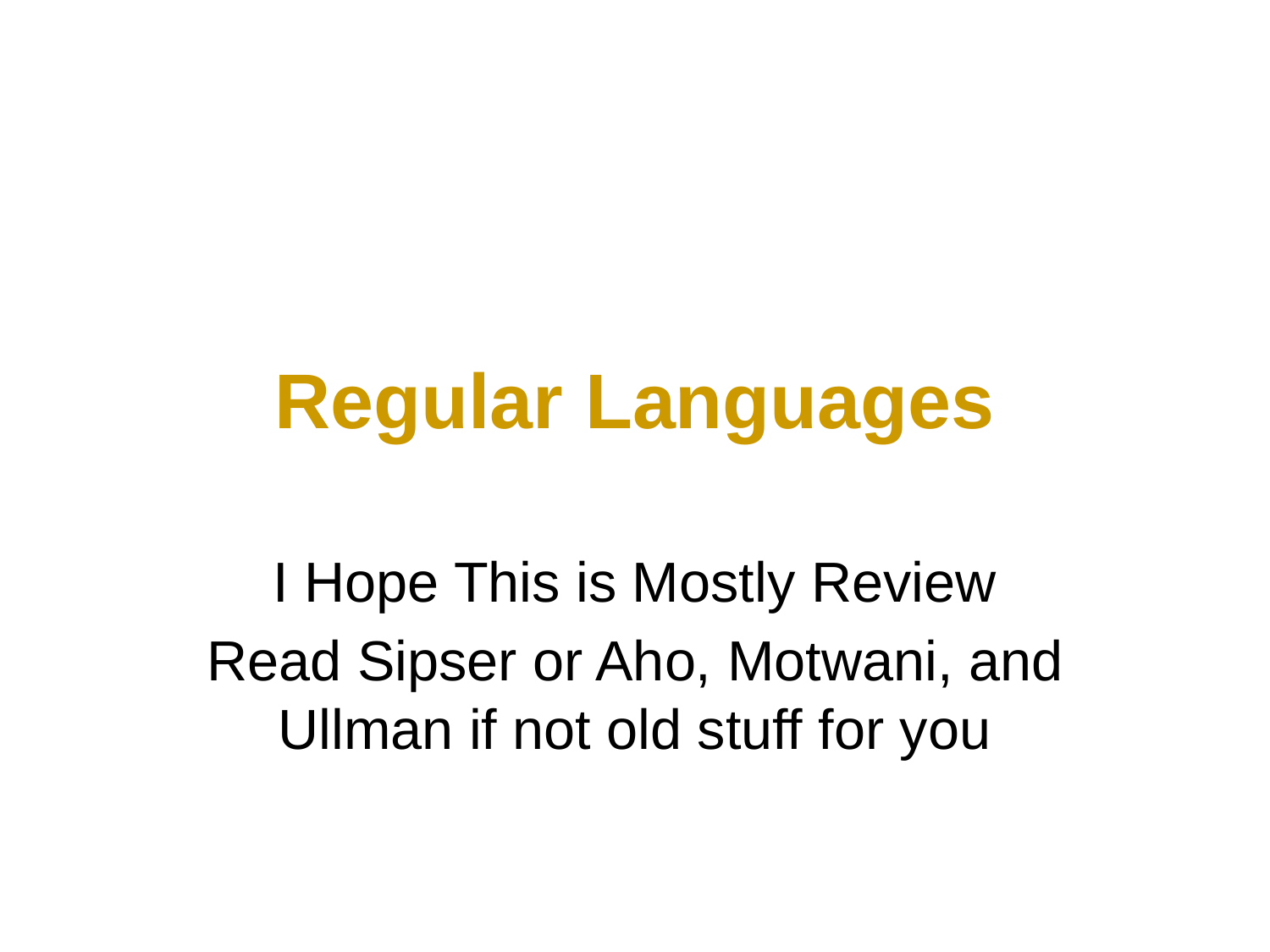

# Regular Languages
I Hope This is Mostly Review
Read Sipser or Aho, Motwani, and Ullman if not old stuff for you